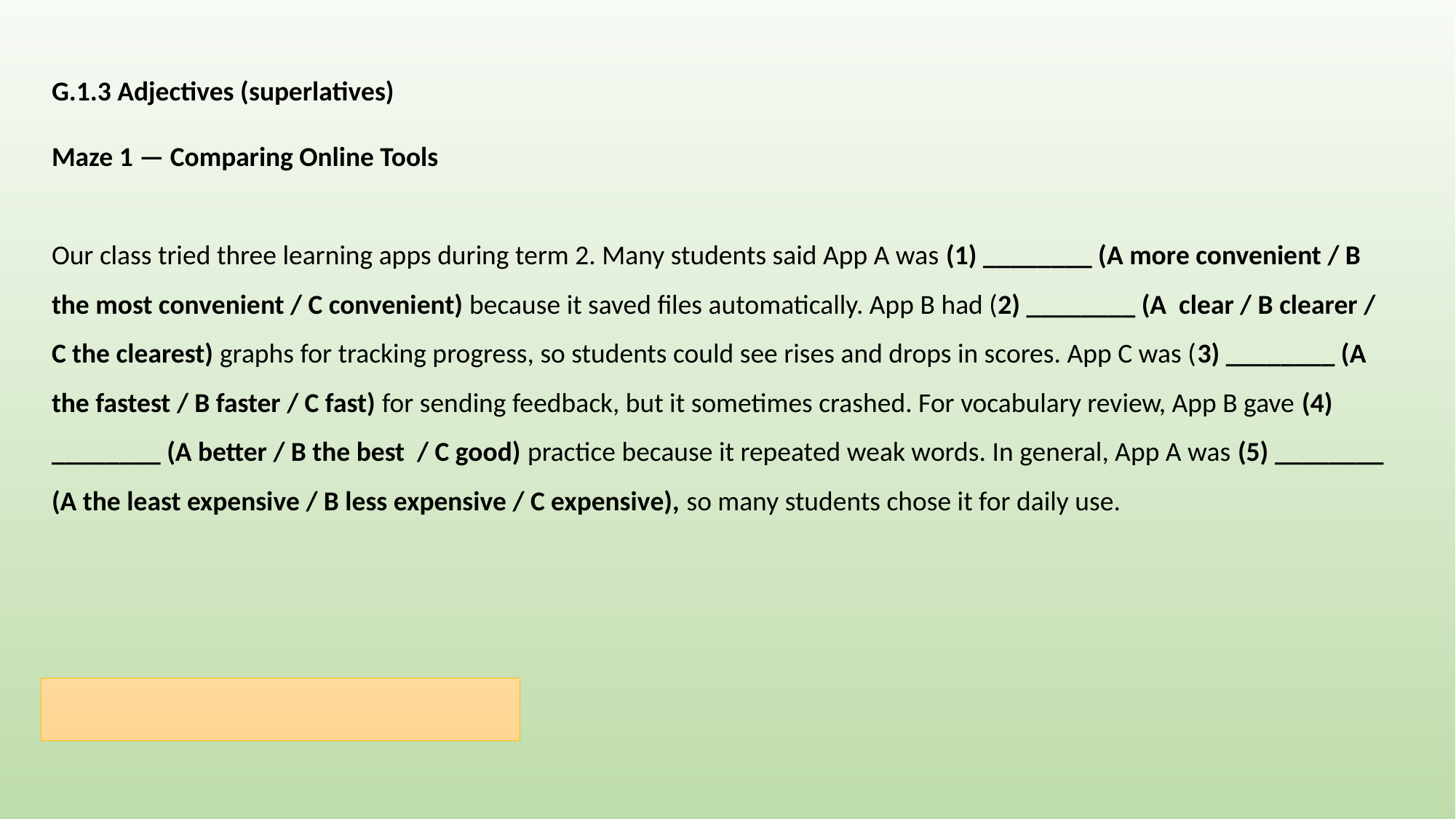

G.1.3 Adjectives (superlatives)

Maze 1 — Comparing Online Tools

Our class tried three learning apps during term 2. Many students said App A was (1) ________ (A more convenient / B the most convenient / C convenient) because it saved files automatically. App B had (2) ________ (A  clear / B clearer / C the clearest) graphs for tracking progress, so students could see rises and drops in scores. App C was (3) ________ (A the fastest / B faster / C fast) for sending feedback, but it sometimes crashed. For vocabulary review, App B gave (4) ________ (A better / B the best  / C good) practice because it repeated weak words. In general, App A was (5) ________ (A the least expensive / B less expensive / C expensive), so many students chose it for daily use.

Answer Key: 1-B, 2-C, 3-A, 4-B, 5-A